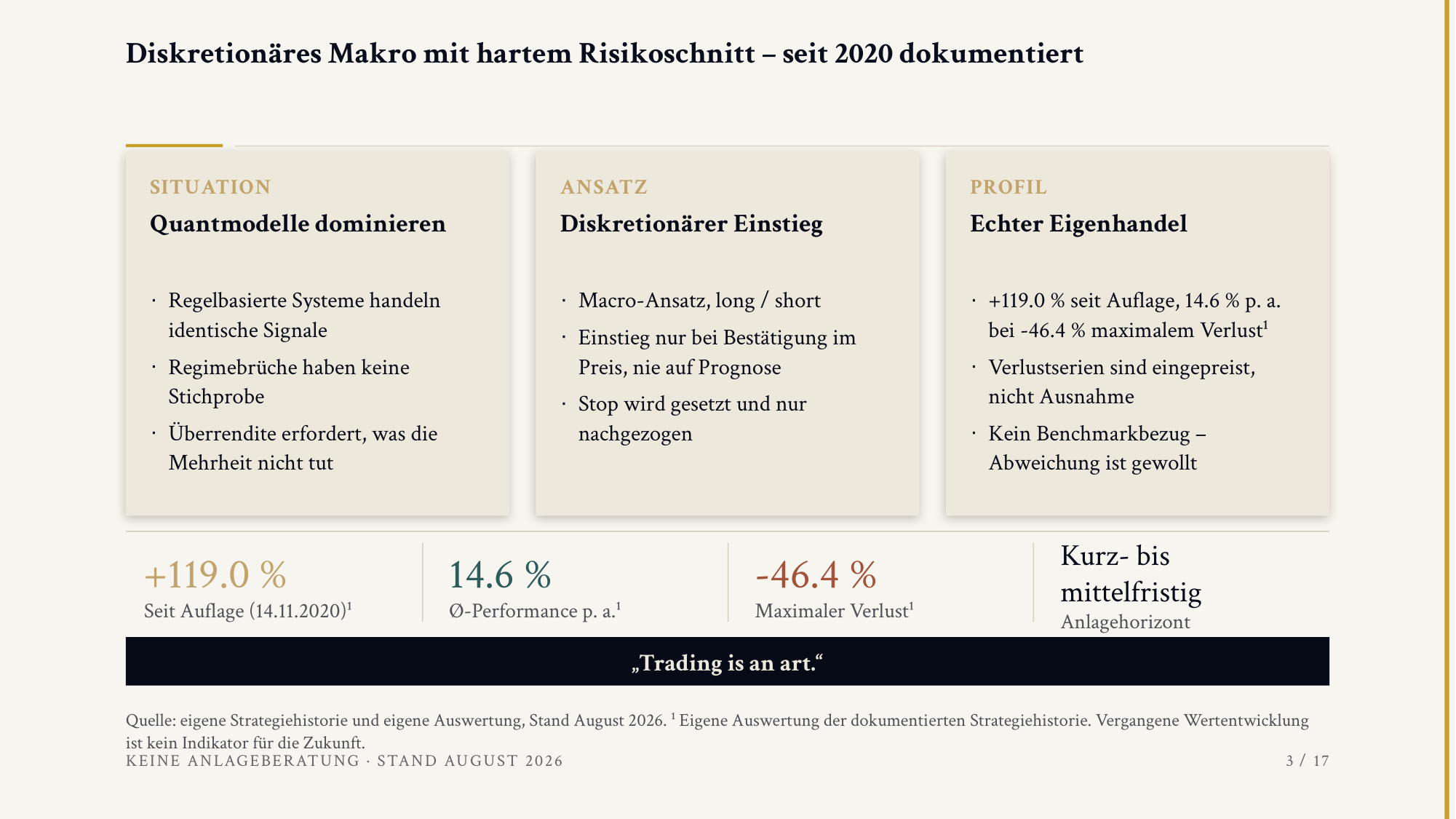

# Diskretionäres Makro mit hartem Risikoschnitt – seit 2020 dokumentiert

SITUATION
Quantmodelle dominieren

Regelbasierte Systeme handeln identische Signale
Regimebrüche haben keine Stichprobe
Überrendite erfordert, was die Mehrheit nicht tut
ANSATZ
Diskretionärer Einstieg

Macro-Ansatz, long / short
Einstieg nur bei Bestätigung im Preis, nie auf Prognose
Stop wird gesetzt und nur nachgezogen

PROFIL
Echter Eigenhandel

+119.0 % seit Auflage, 14.6 % p. a. bei -46.4 % maximalem Verlust¹
Verlustserien sind eingepreist, nicht Ausnahme
Kein Benchmarkbezug – Abweichung ist gewollt

+119.0 %
Seit Auflage (14.11.2020)¹
14.6 %
Ø-Performance p. a.¹
-46.4 %
Maximaler Verlust¹
Kurz- bis mittelfristig
Anlagehorizont

„Trading is an art.“
Quelle: eigene Strategiehistorie und eigene Auswertung, Stand August 2026. ¹ Eigene Auswertung der dokumentierten Strategiehistorie. Vergangene Wertentwicklung ist kein Indikator für die Zukunft.